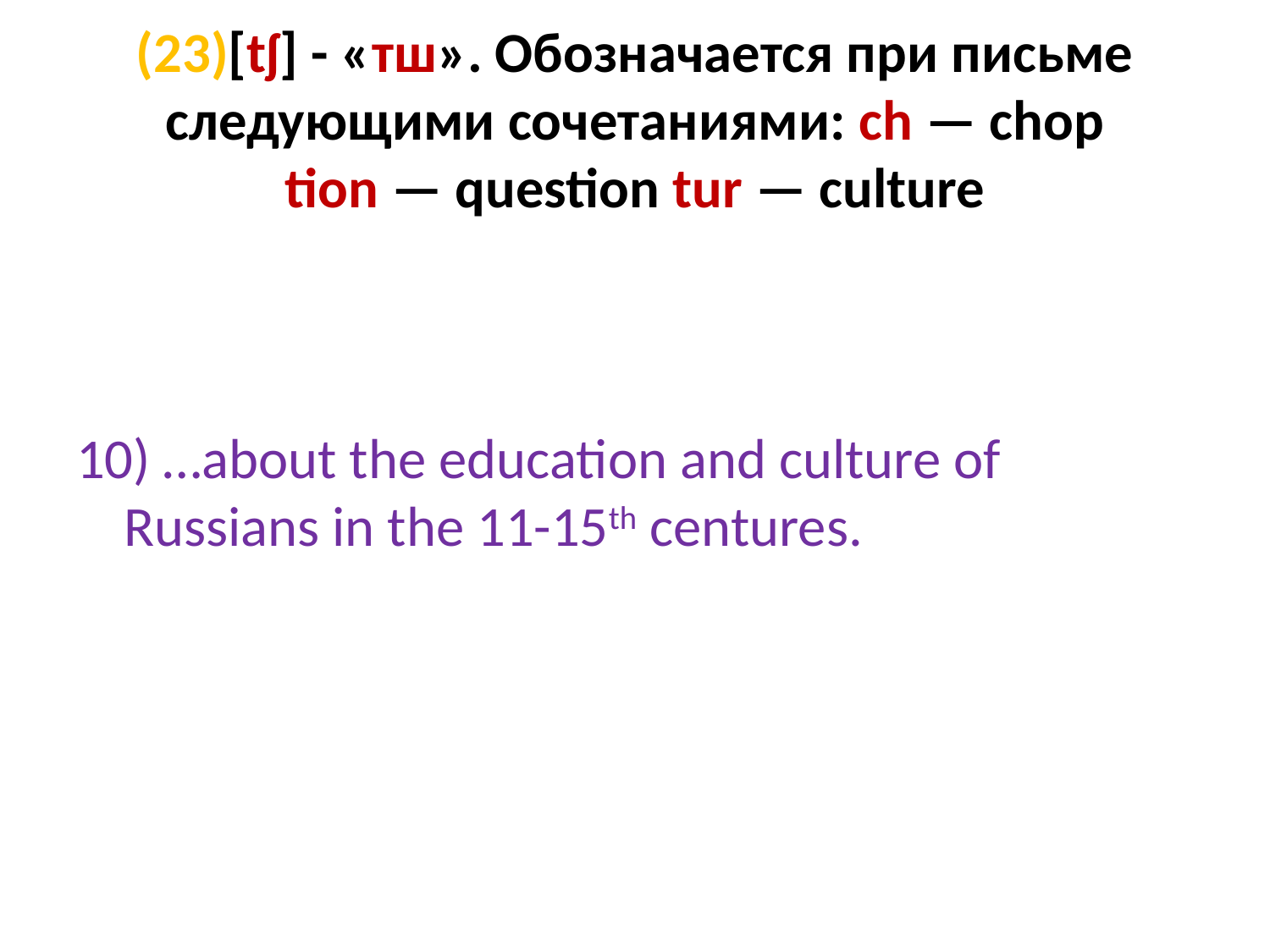

# (23)[tʃ] - «тш». Обозначается при письме следующими сочетаниями: ch — chop tion — question tur — culture
10) …about the education and culture of Russians in the 11-15th centures.